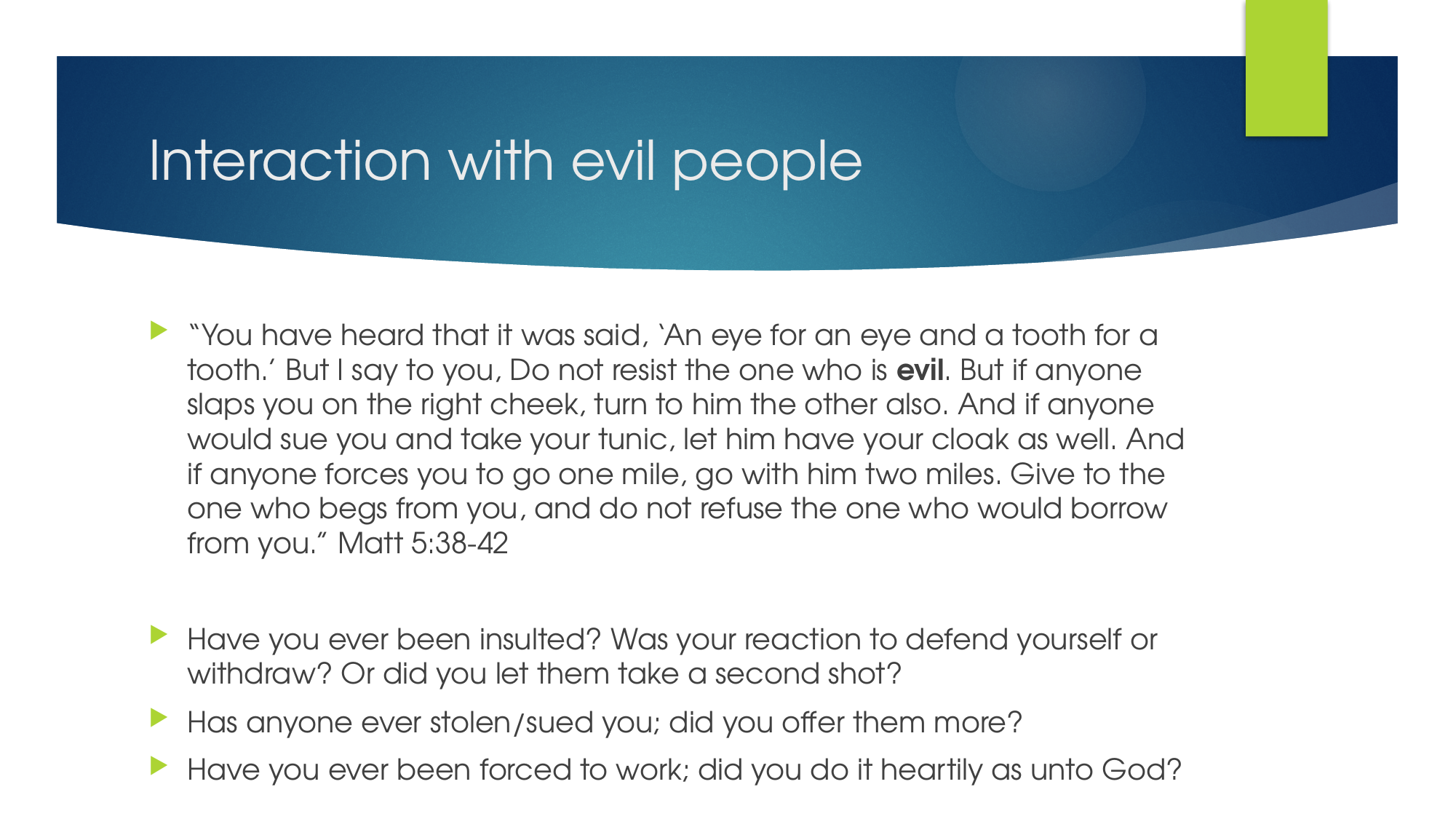

# Interaction with evil people
“You have heard that it was said, ‘An eye for an eye and a tooth for a tooth.’ But I say to you, Do not resist the one who is evil. But if anyone slaps you on the right cheek, turn to him the other also. And if anyone would sue you and take your tunic, let him have your cloak as well. And if anyone forces you to go one mile, go with him two miles. Give to the one who begs from you, and do not refuse the one who would borrow from you.” Matt 5:38-42

Have you ever been insulted? Was your reaction to defend yourself or withdraw? Or did you let them take a second shot?
Has anyone ever stolen/sued you; did you offer them more?
Have you ever been forced to work; did you do it heartily as unto God?